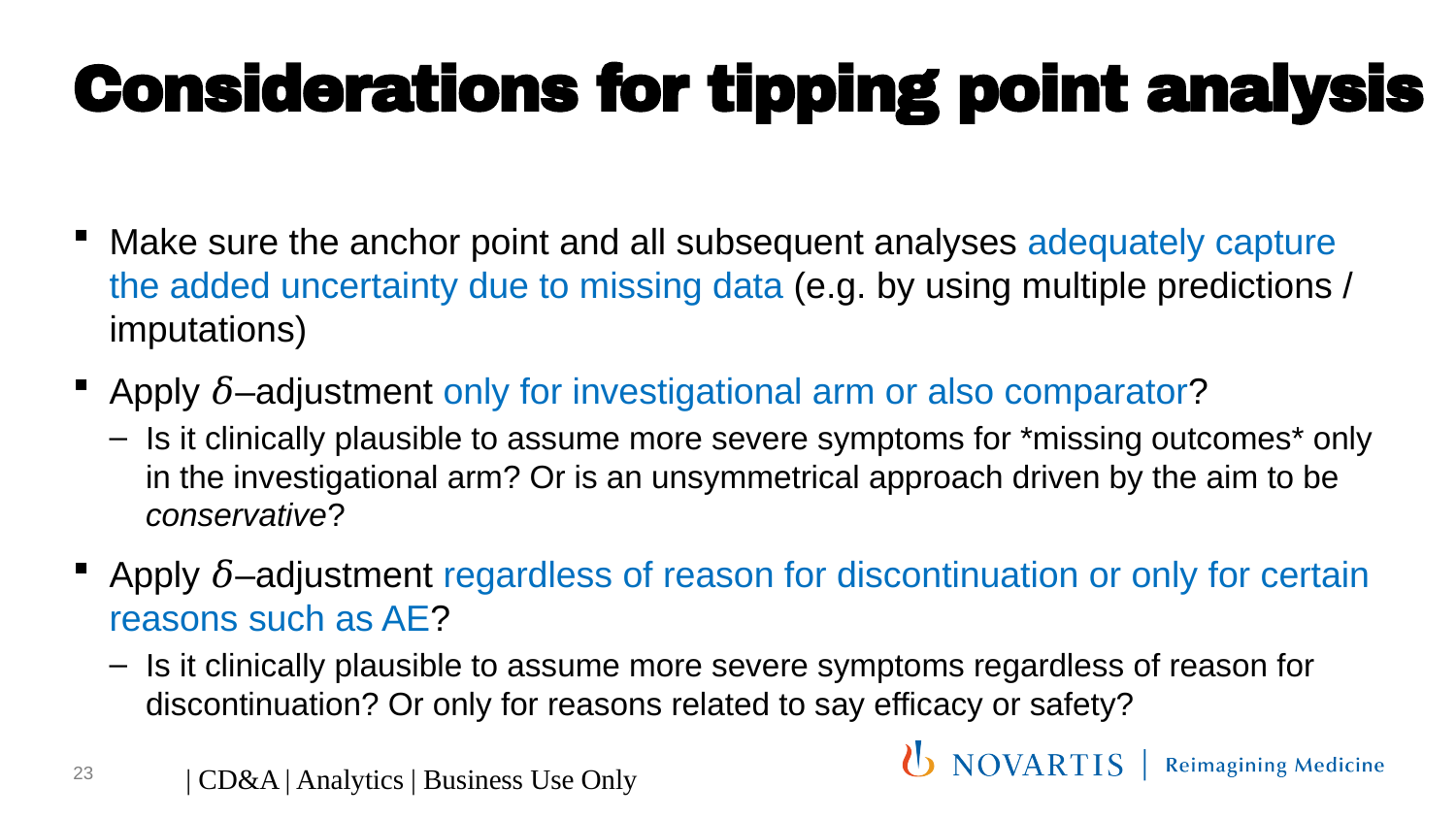

# Considerations for tipping point analysis
Make sure the anchor point and all subsequent analyses adequately capture the added uncertainty due to missing data (e.g. by using multiple predictions / imputations)
Apply 𝛿–adjustment only for investigational arm or also comparator?
Is it clinically plausible to assume more severe symptoms for *missing outcomes* only in the investigational arm? Or is an unsymmetrical approach driven by the aim to be conservative?
Apply 𝛿–adjustment regardless of reason for discontinuation or only for certain reasons such as AE?
Is it clinically plausible to assume more severe symptoms regardless of reason for discontinuation? Or only for reasons related to say efficacy or safety?
23
| CD&A | Analytics | Business Use Only